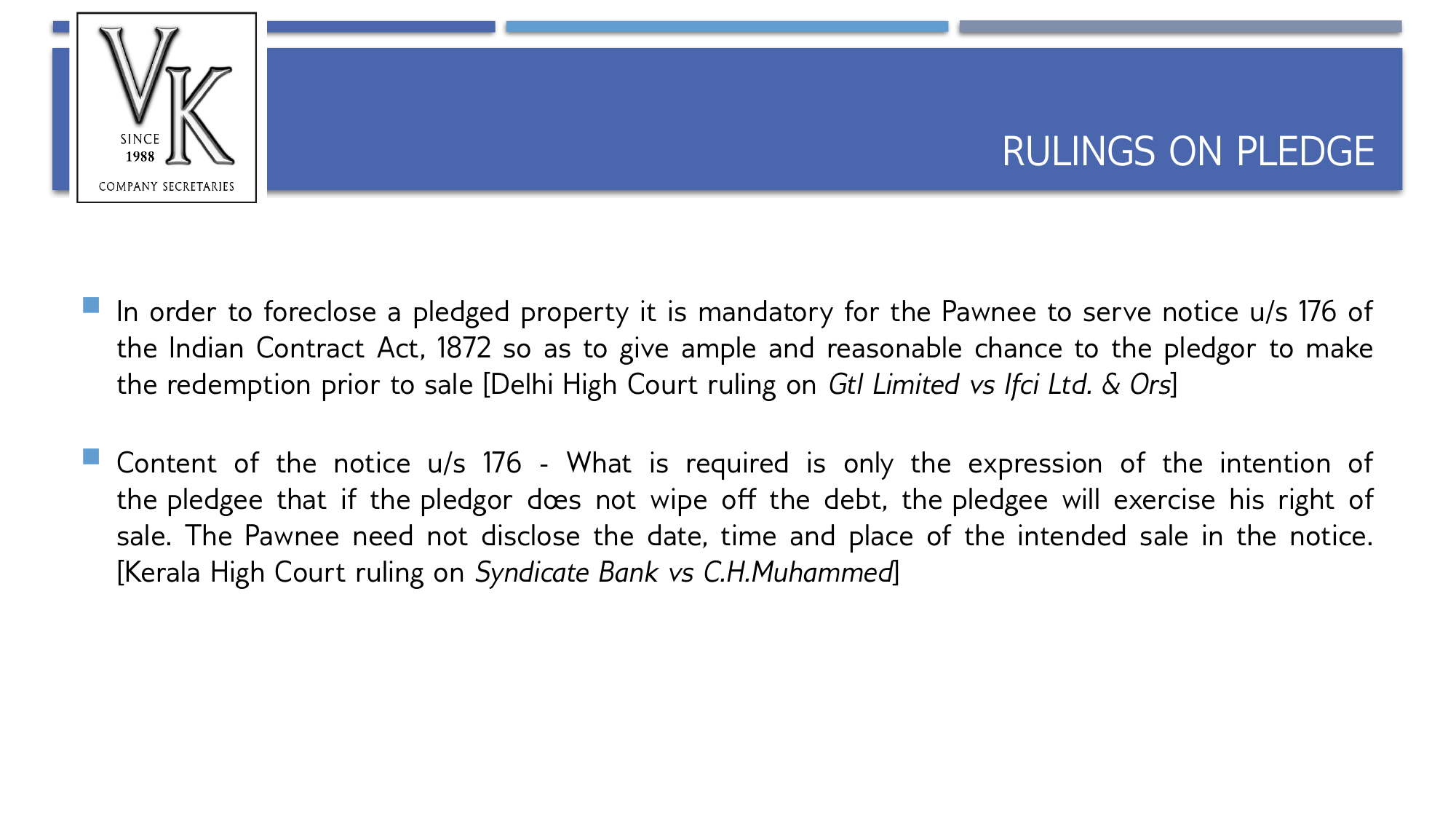

# Rulings on pledge
In order to foreclose a pledged property it is mandatory for the Pawnee to serve notice u/s 176 of the Indian Contract Act, 1872 so as to give ample and reasonable chance to the pledgor to make the redemption prior to sale [Delhi High Court ruling on Gtl Limited vs Ifci Ltd. & Ors]

Content of the notice u/s 176 - What is required is only the expression of the intention of the pledgee that if the pledgor does not wipe off the debt, the pledgee will exercise his right of sale. The Pawnee need not disclose the date, time and place of the intended sale in the notice. [Kerala High Court ruling on Syndicate Bank vs C.H.Muhammed]